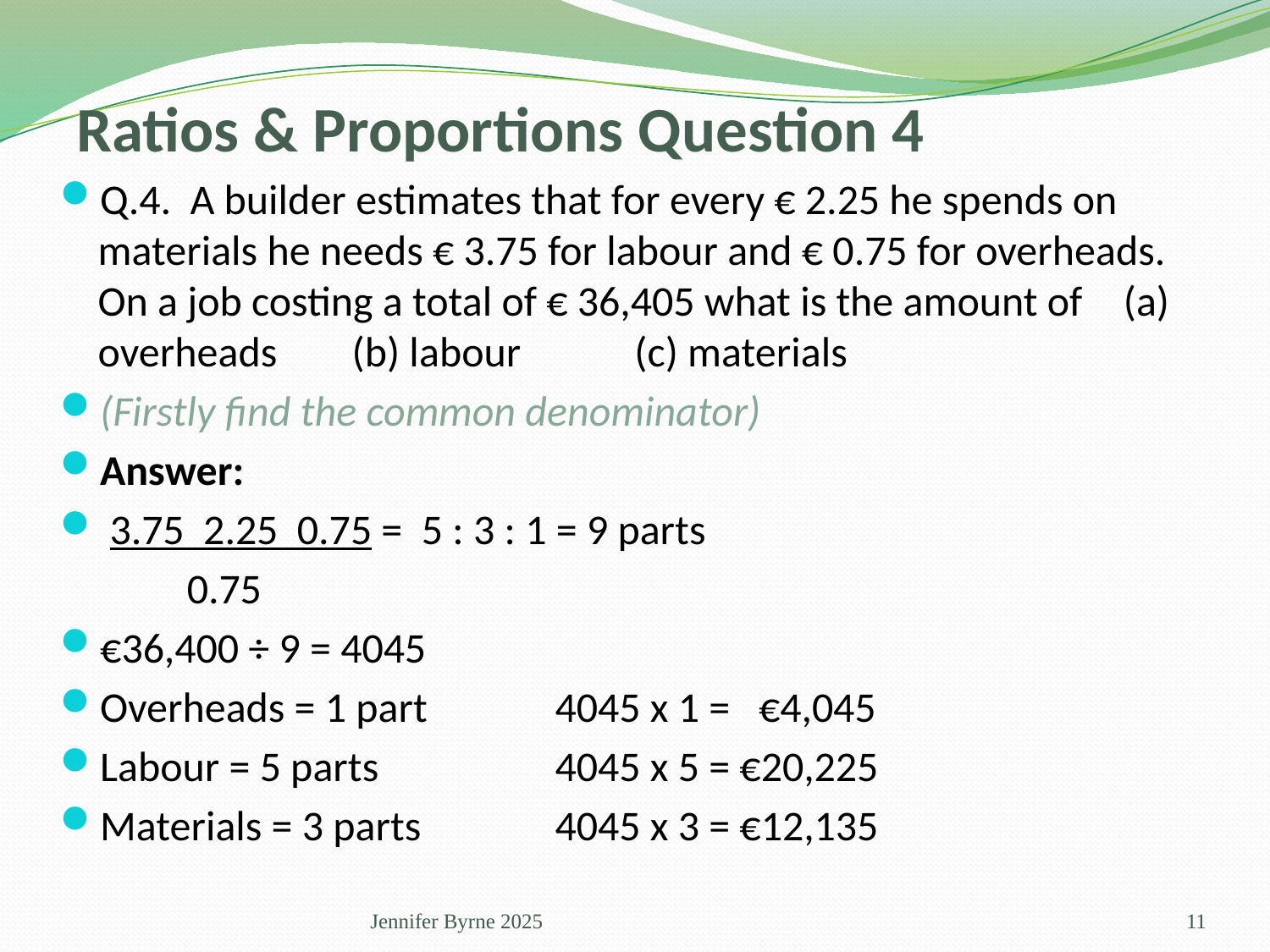

Ratios & Proportions Question 4
Q.4.  A builder estimates that for every € 2.25 he spends on materials he needs € 3.75 for labour and € 0.75 for overheads. On a job costing a total of € 36,405 what is the amount of 	 (a) overheads 	(b) labour  	   (c) materials
(Firstly find the common denominator)
Answer:
 3.75  2.25  0.75 =  5 : 3 : 1 = 9 parts
	0.75
€36,400 ÷ 9 = 4045
Overheads = 1 part	        4045 x 1 =   €4,045
Labour = 5 parts	        4045 x 5 = €20,225
Materials = 3 parts	        4045 x 3 = €12,135

Jennifer Byrne 2025
11